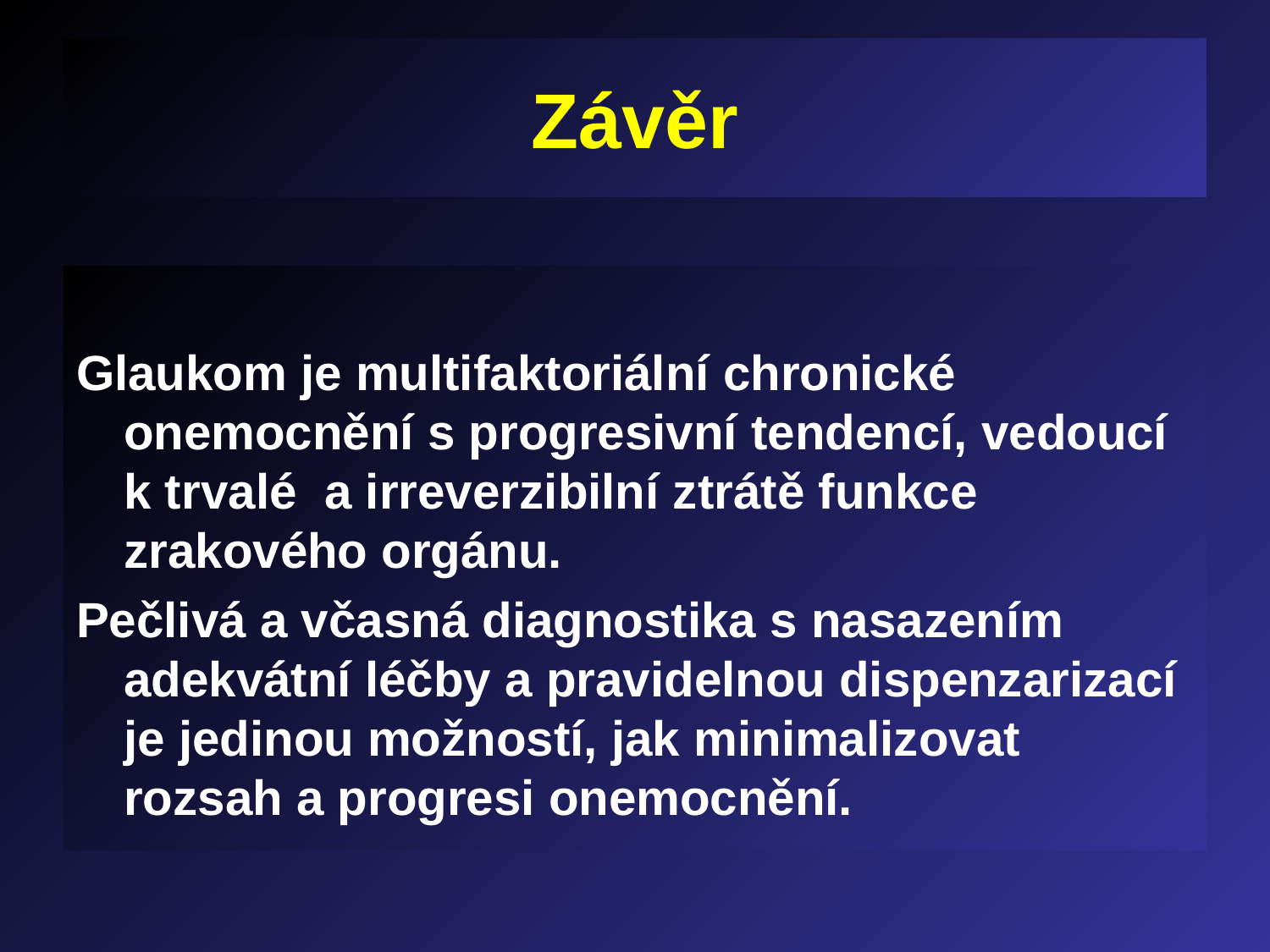

# Závěr

Glaukom je multifaktoriální chronické onemocnění s progresivní tendencí, vedoucí k trvalé  a irreverzibilní ztrátě funkce zrakového orgánu.
Pečlivá a včasná diagnostika s nasazením adekvátní léčby a pravidelnou dispenzarizací  je jedinou možností, jak minimalizovat rozsah a progresi onemocnění.